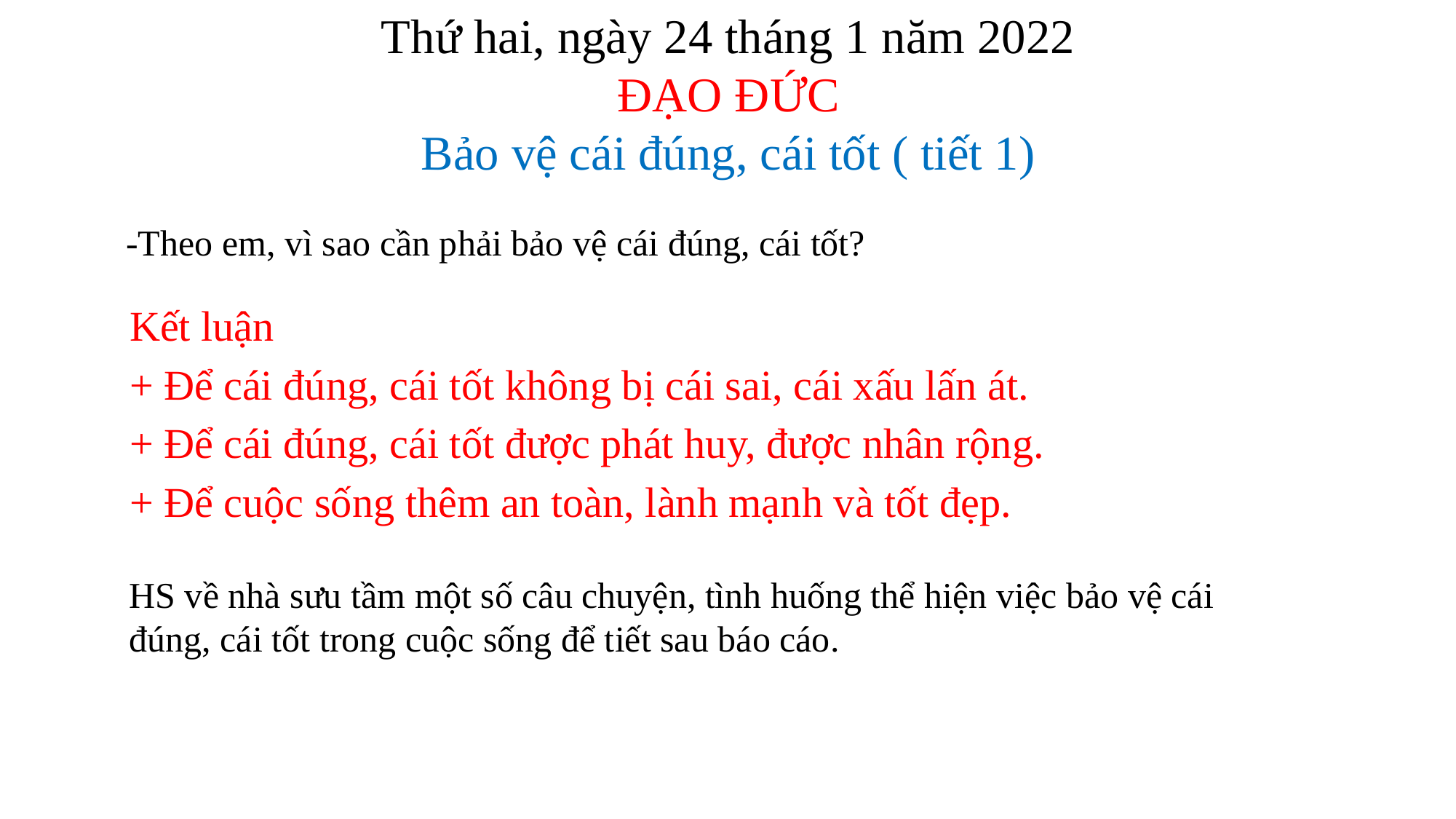

Thứ hai, ngày 24 tháng 1 năm 2022
ĐẠO ĐỨC
Bảo vệ cái đúng, cái tốt ( tiết 1)
-Theo em, vì sao cần phải bảo vệ cái đúng, cái tốt?
Kết luận
+ Để cái đúng, cái tốt không bị cái sai, cái xấu lấn át.
+ Để cái đúng, cái tốt được phát huy, được nhân rộng.
+ Để cuộc sống thêm an toàn, lành mạnh và tốt đẹp.
HS về nhà sưu tầm một số câu chuyện, tình huống thể hiện việc bảo vệ cái đúng, cái tốt trong cuộc sống để tiết sau báo cáo.